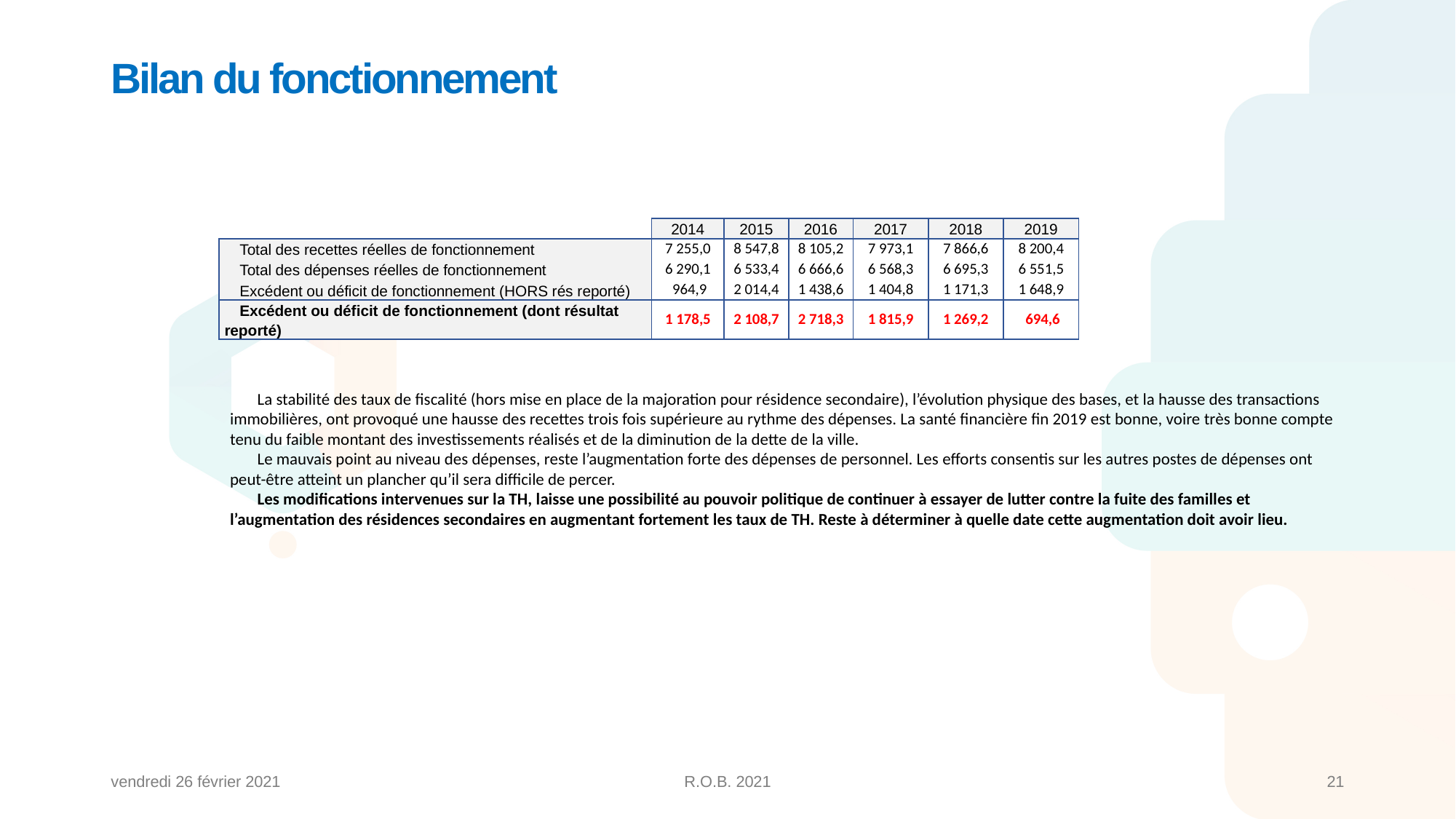

# Bilan du fonctionnement
|  | 2014 | 2015 | 2016 | 2017 | 2018 | 2019 |
| --- | --- | --- | --- | --- | --- | --- |
| Total des recettes réelles de fonctionnement | 7 255,0 | 8 547,8 | 8 105,2 | 7 973,1 | 7 866,6 | 8 200,4 |
| Total des dépenses réelles de fonctionnement | 6 290,1 | 6 533,4 | 6 666,6 | 6 568,3 | 6 695,3 | 6 551,5 |
| Excédent ou déficit de fonctionnement (HORS rés reporté) | 964,9 | 2 014,4 | 1 438,6 | 1 404,8 | 1 171,3 | 1 648,9 |
| Excédent ou déficit de fonctionnement (dont résultat reporté) | 1 178,5 | 2 108,7 | 2 718,3 | 1 815,9 | 1 269,2 | 694,6 |
La stabilité des taux de fiscalité (hors mise en place de la majoration pour résidence secondaire), l’évolution physique des bases, et la hausse des transactions immobilières, ont provoqué une hausse des recettes trois fois supérieure au rythme des dépenses. La santé financière fin 2019 est bonne, voire très bonne compte tenu du faible montant des investissements réalisés et de la diminution de la dette de la ville.
Le mauvais point au niveau des dépenses, reste l’augmentation forte des dépenses de personnel. Les efforts consentis sur les autres postes de dépenses ont peut-être atteint un plancher qu’il sera difficile de percer.
Les modifications intervenues sur la TH, laisse une possibilité au pouvoir politique de continuer à essayer de lutter contre la fuite des familles et l’augmentation des résidences secondaires en augmentant fortement les taux de TH. Reste à déterminer à quelle date cette augmentation doit avoir lieu.
vendredi 26 février 2021
R.O.B. 2021
21